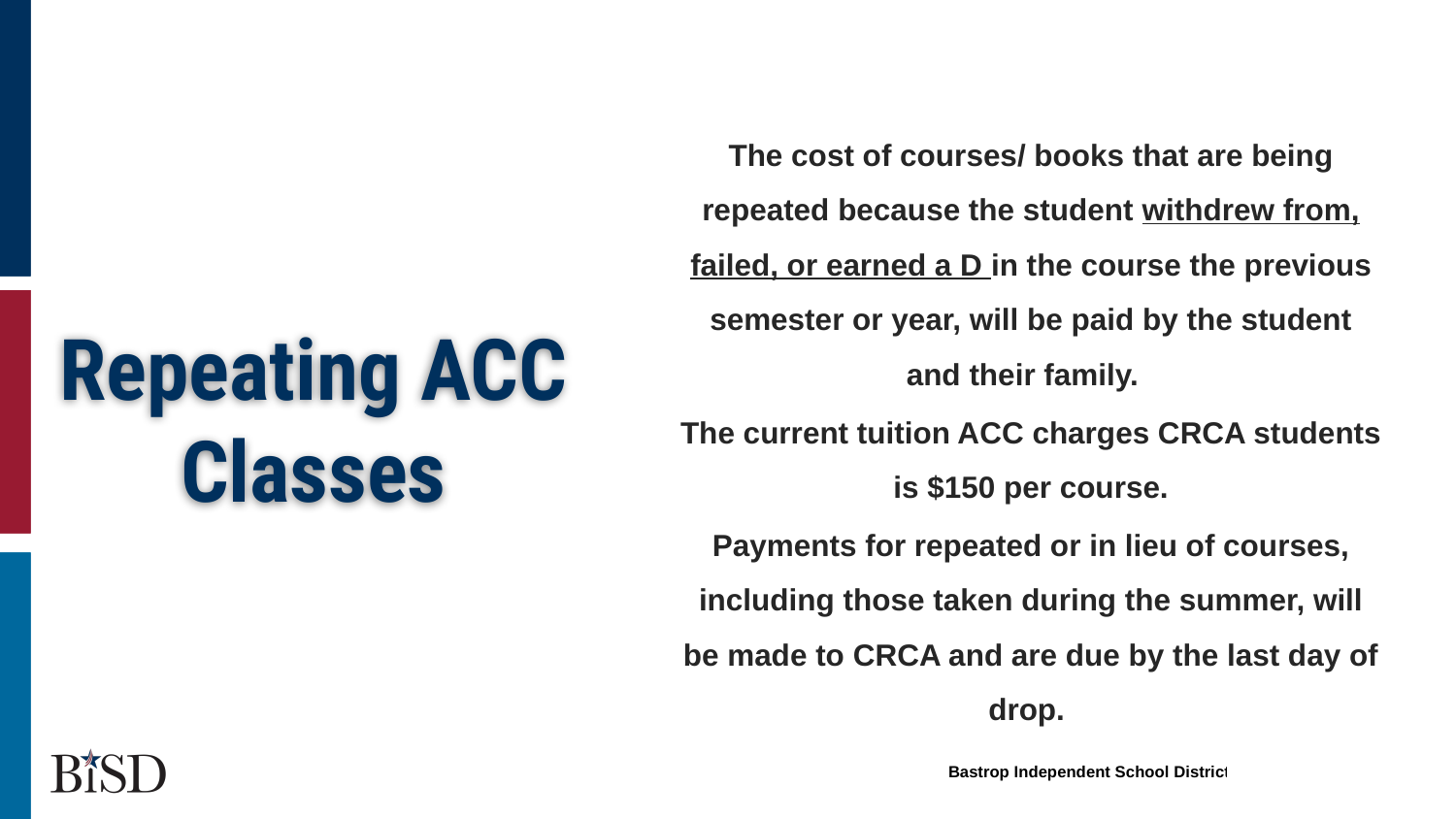

The cost of courses/ books that are being repeated because the student withdrew from, failed, or earned a D in the course the previous semester or year, will be paid by the student and their family.
The current tuition ACC charges CRCA students is $150 per course.
Payments for repeated or in lieu of courses, including those taken during the summer, will be made to CRCA and are due by the last day of drop.

# Repeating ACC Classes

Cat has a hat